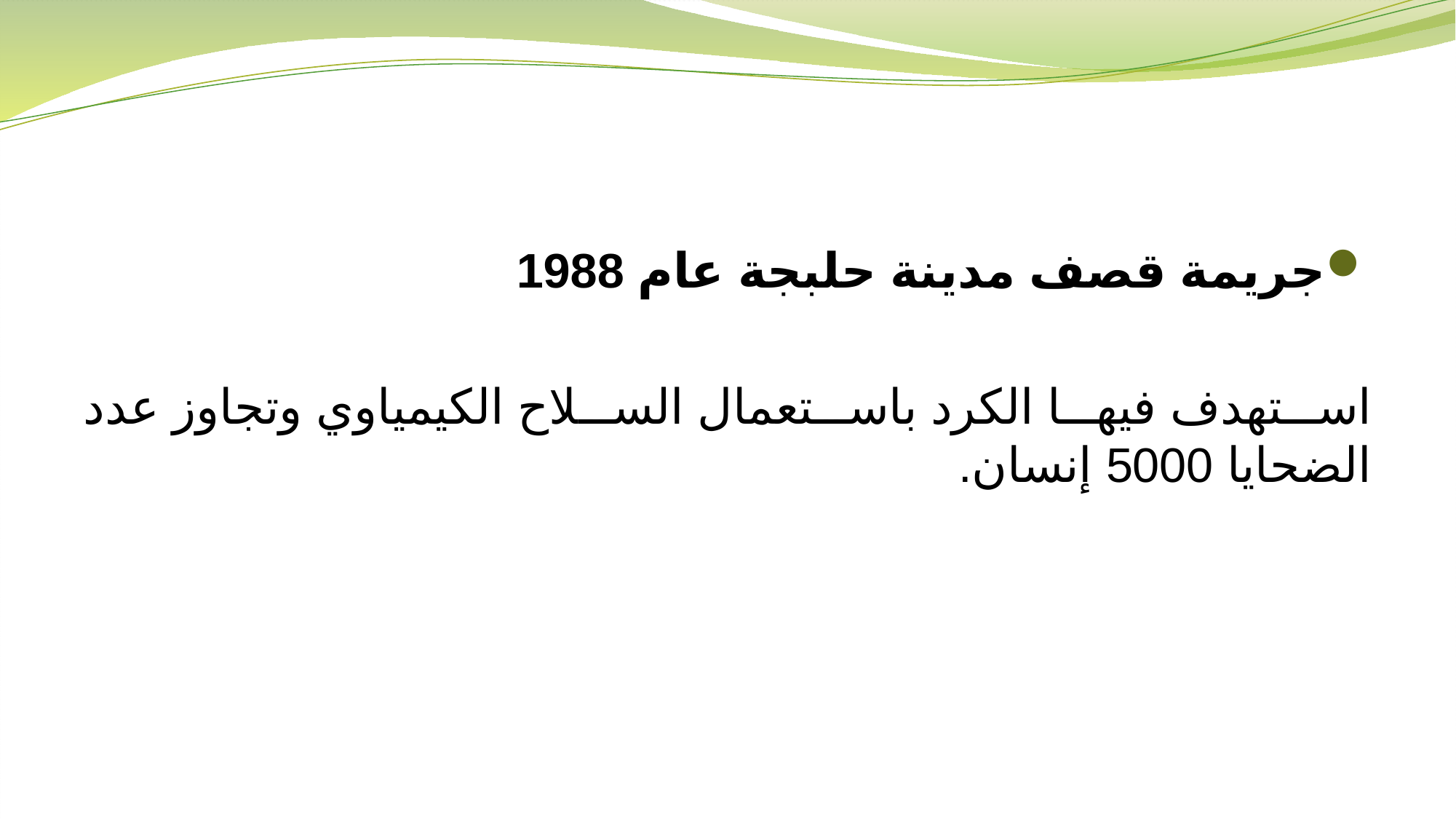

جريمة قصف مدينة حلبجة عام 1988

استهدف فيها الكرد باستعمال السلاح الكيمياوي وتجاوز عدد الضحايا 5000 إنسان.